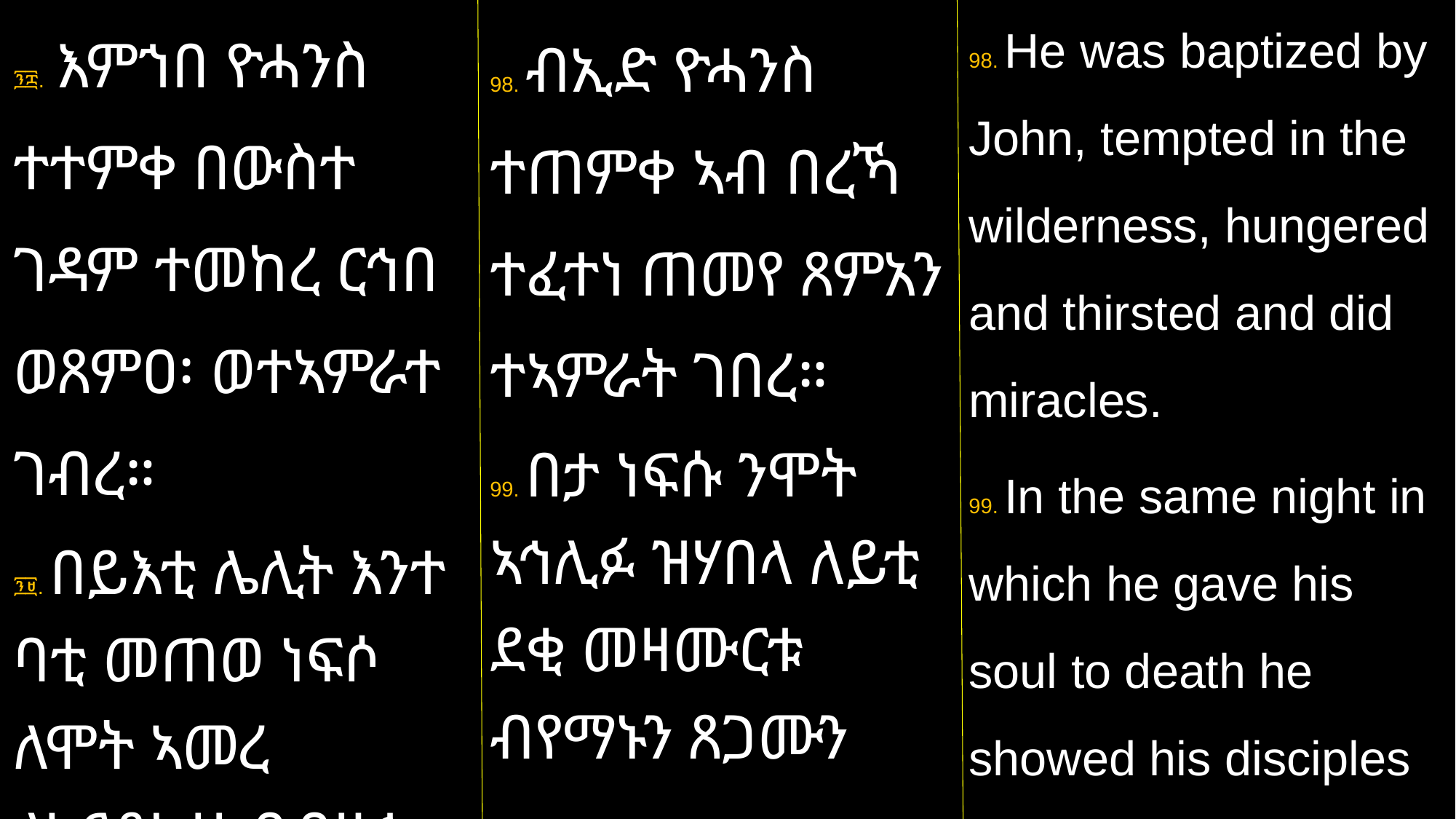

98. He was baptized by John, tempted in the wilderness, hungered and thirsted and did miracles.
99. In the same night in which he gave his soul to death he showed his disciples
፺፰.  እምኀበ ዮሓንስ ተተምቀ በውስተ ገዳም ተመከረ ርኅበ ወጸምዐ፡ ወተኣምራተ ገብረ።
፺፱. በይእቲ ሌሊት እንተ ባቲ መጠወ ነፍሶ ለሞት ኣመረ ለኣርዳኢሁ በብዙኅ ትእምርት
98. ብኢድ ዮሓንስ ተጠምቀ ኣብ በረኻ ተፈተነ ጠመየ ጸምአን ተኣምራት ገበረ።
99. በታ ነፍሱ ንሞት ኣኅሊፉ ዝሃበላ ለይቲ ደቂ መዛሙርቱ ብየማኑን ጸጋሙን